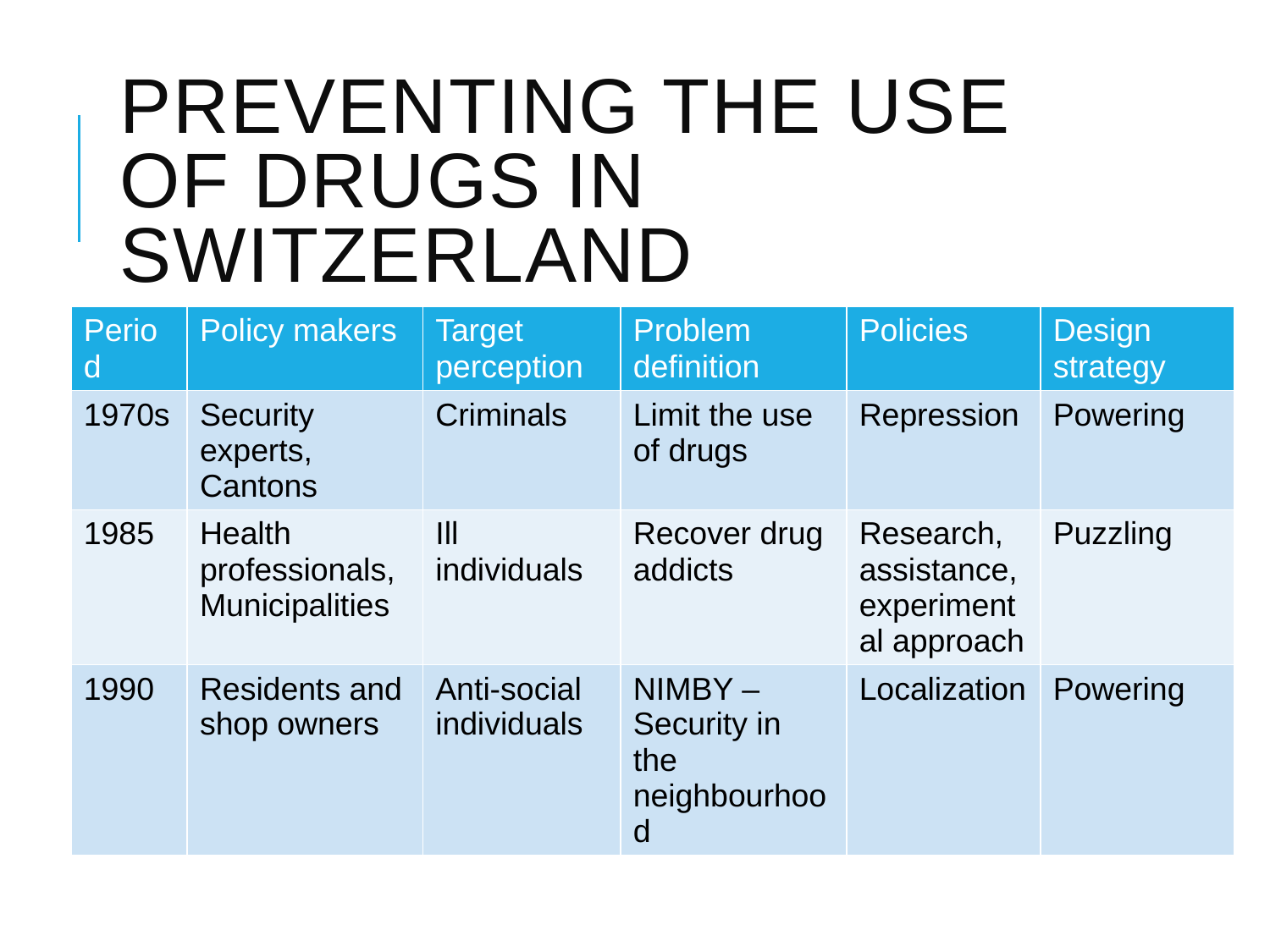

# Preventing the use of drugs in switzerland
| Period | Policy makers | Target perception | Problem definition | Policies | Design strategy |
| --- | --- | --- | --- | --- | --- |
| 1970s | Security experts, Cantons | Criminals | Limit the use of drugs | Repression | Powering |
| 1985 | Health professionals, Municipalities | Ill individuals | Recover drug addicts | Research, assistance, experimental approach | Puzzling |
| 1990 | Residents and shop owners | Anti-social individuals | NIMBY – Security in the neighbourhood | Localization | Powering |